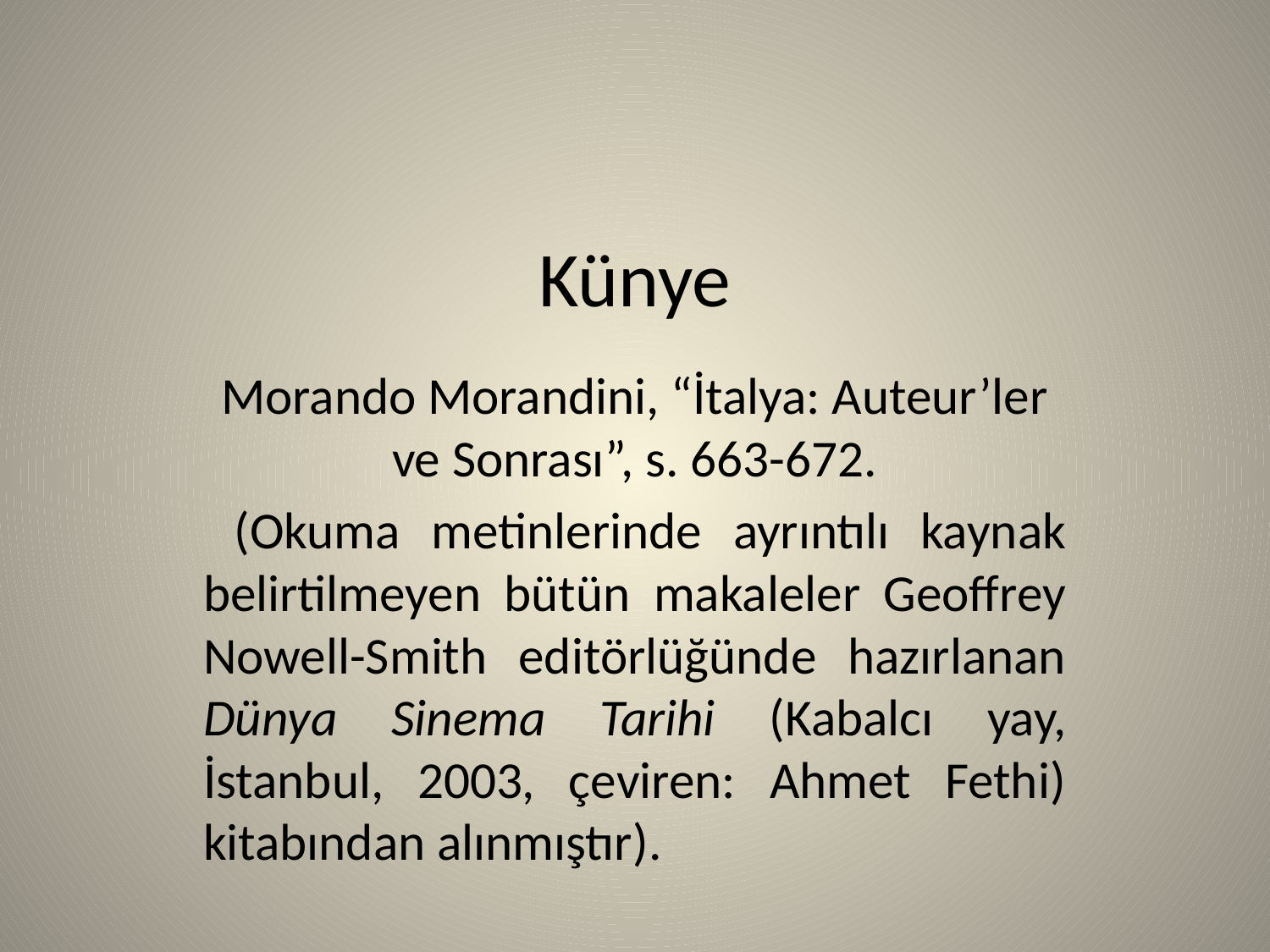

# Künye
Morando Morandini, “İtalya: Auteur’ler ve Sonrası”, s. 663-672.
 (Okuma metinlerinde ayrıntılı kaynak belirtilmeyen bütün makaleler Geoffrey Nowell-Smith editörlüğünde hazırlanan Dünya Sinema Tarihi (Kabalcı yay, İstanbul, 2003, çeviren: Ahmet Fethi) kitabından alınmıştır).